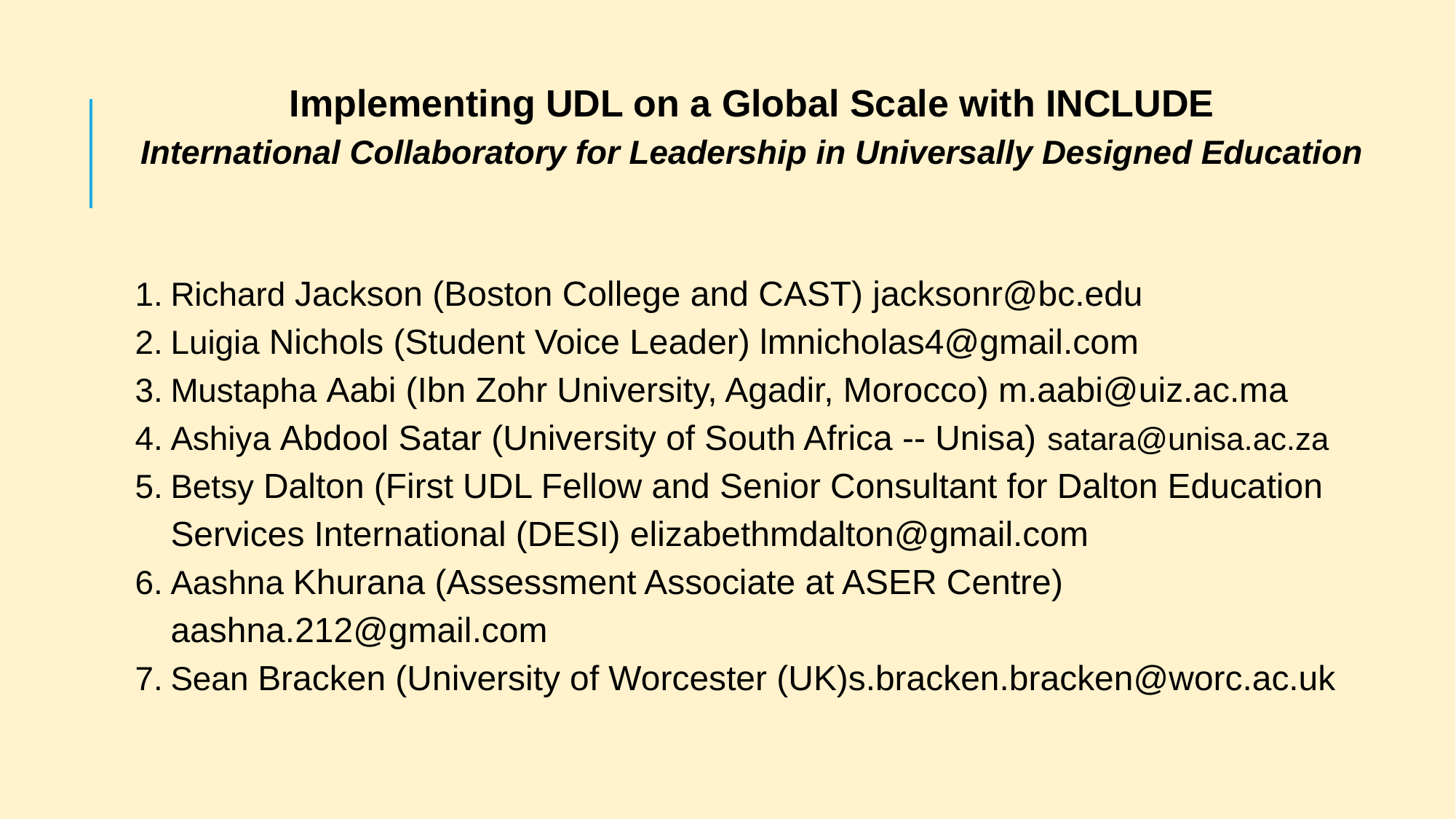

# Implementing UDL on a Global Scale with INCLUDE
International Collaboratory for Leadership in Universally Designed Education

Richard Jackson (Boston College and CAST) jacksonr@bc.edu
Luigia Nichols (Student Voice Leader) lmnicholas4@gmail.com
Mustapha Aabi (Ibn Zohr University, Agadir, Morocco) m.aabi@uiz.ac.ma
Ashiya Abdool Satar (University of South Africa -- Unisa) satara@unisa.ac.za
Betsy Dalton (First UDL Fellow and Senior Consultant for Dalton Education Services International (DESI) elizabethmdalton@gmail.com
Aashna Khurana (Assessment Associate at ASER Centre) aashna.212@gmail.com
Sean Bracken (University of Worcester (UK)s.bracken.bracken@worc.ac.uk